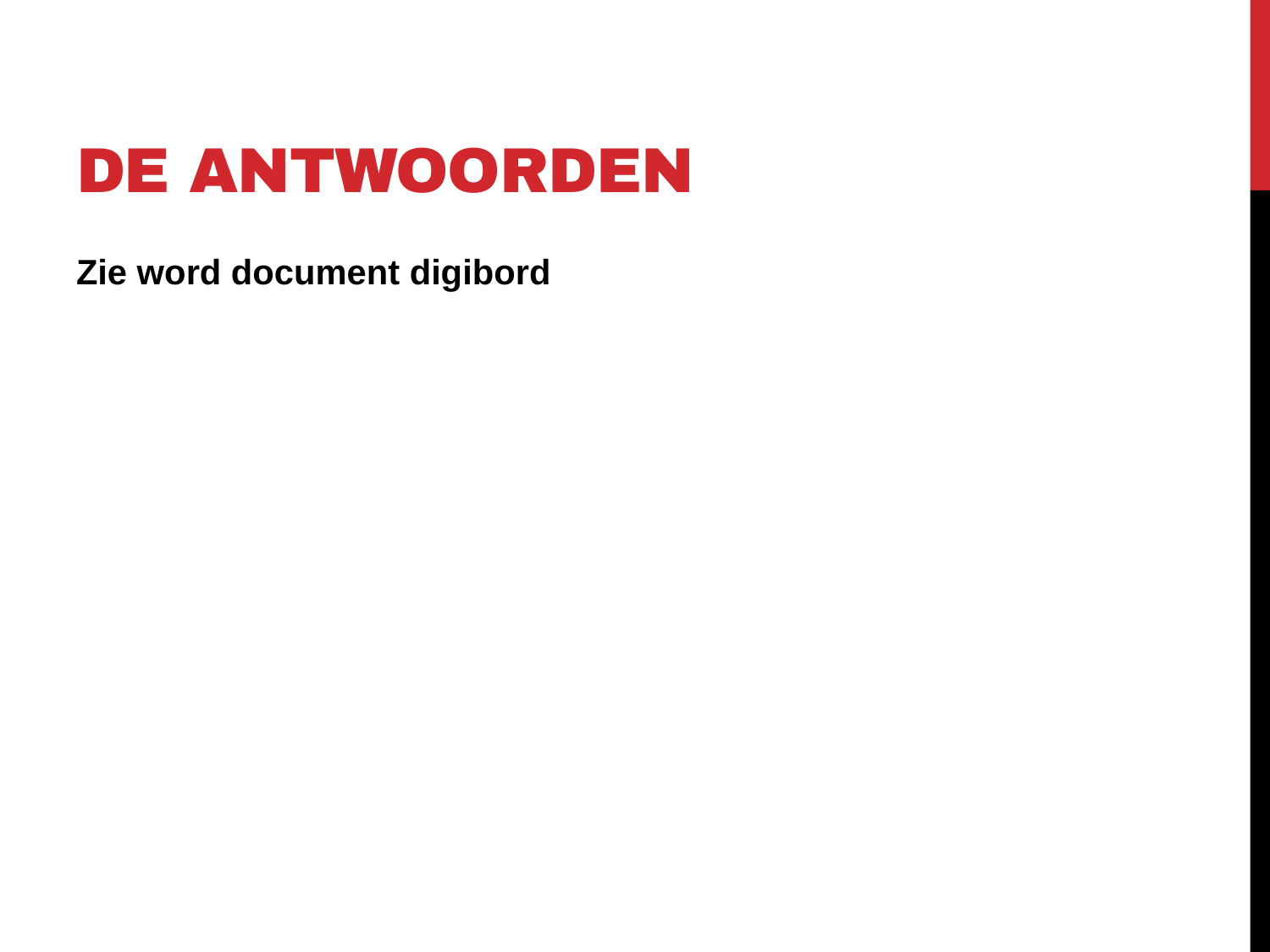

# De antwoorden
Zie word document digibord